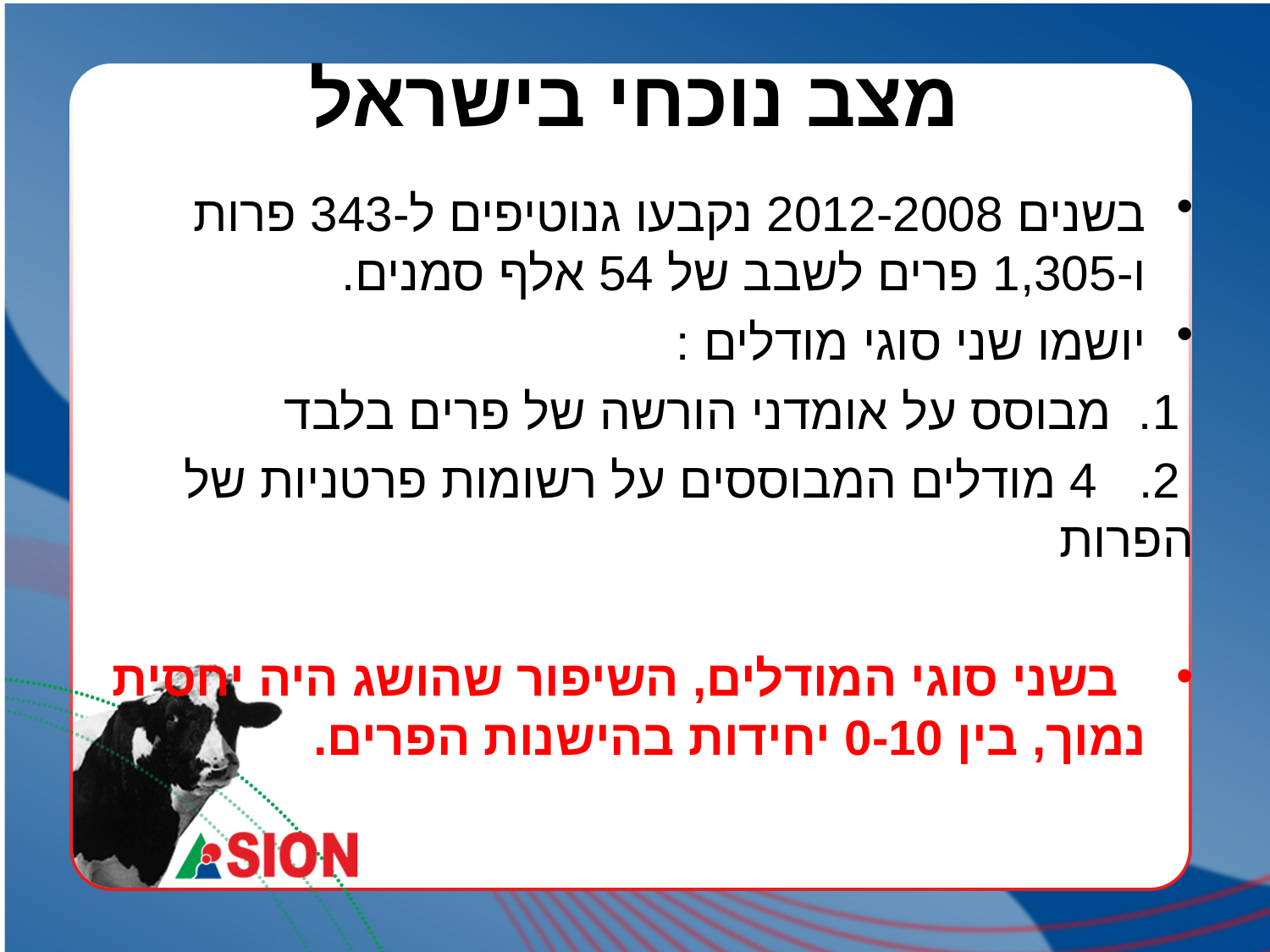

# מצב נוכחי בישראל
בשנים 2012-2008 נקבעו גנוטיפים ל-343 פרות ו-1,305 פרים לשבב של 54 אלף סמנים.
יושמו שני סוגי מודלים :
 1.  מבוסס על אומדני הורשה של פרים בלבד
 2.   4 מודלים המבוססים על רשומות פרטניות של הפרות

  בשני סוגי המודלים, השיפור שהושג היה יחסית נמוך, בין 0-10 יחידות בהישנות הפרים.